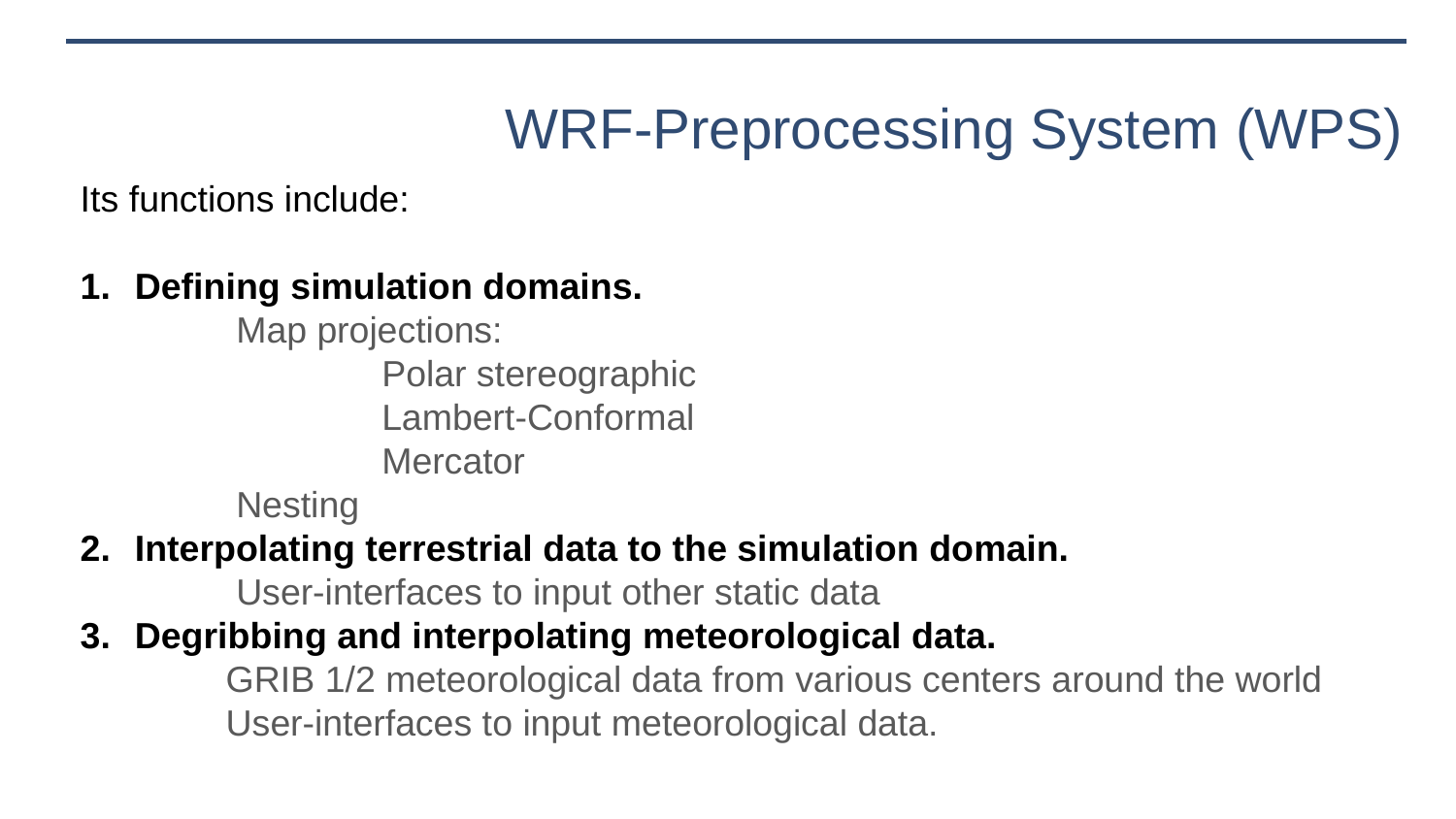

WRF-Preprocessing System (WPS)
Its functions include:

Defining simulation domains.
	 Map projections:
		 Polar stereographic
		 Lambert-Conformal
		 Mercator
	 Nesting
Interpolating terrestrial data to the simulation domain.
	 User-interfaces to input other static data
Degribbing and interpolating meteorological data.
 	GRIB 1/2 meteorological data from various centers around the world
	User-interfaces to input meteorological data.